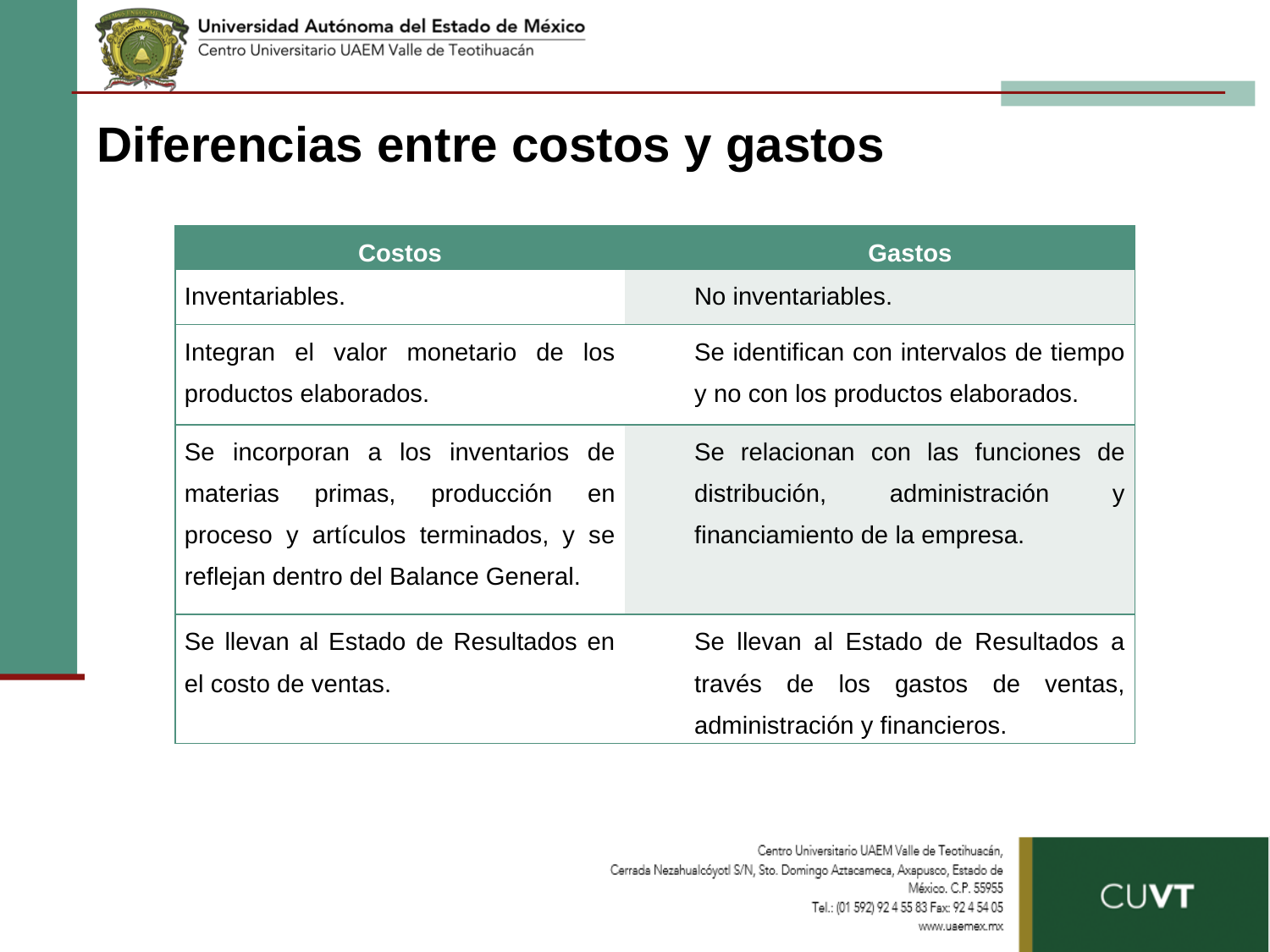

Diferencias entre costos y gastos
| Costos |  | Gastos |
| --- | --- | --- |
| Inventariables. |  | No inventariables. |
| Integran el valor monetario de los productos elaborados. |  | Se identifican con intervalos de tiempo y no con los productos elaborados. |
| Se incorporan a los inventarios de materias primas, producción en proceso y artículos terminados, y se reflejan dentro del Balance General. |  | Se relacionan con las funciones de distribución, administración y financiamiento de la empresa. |
| Se llevan al Estado de Resultados en el costo de ventas. |  | Se llevan al Estado de Resultados a través de los gastos de ventas, administración y financieros. |